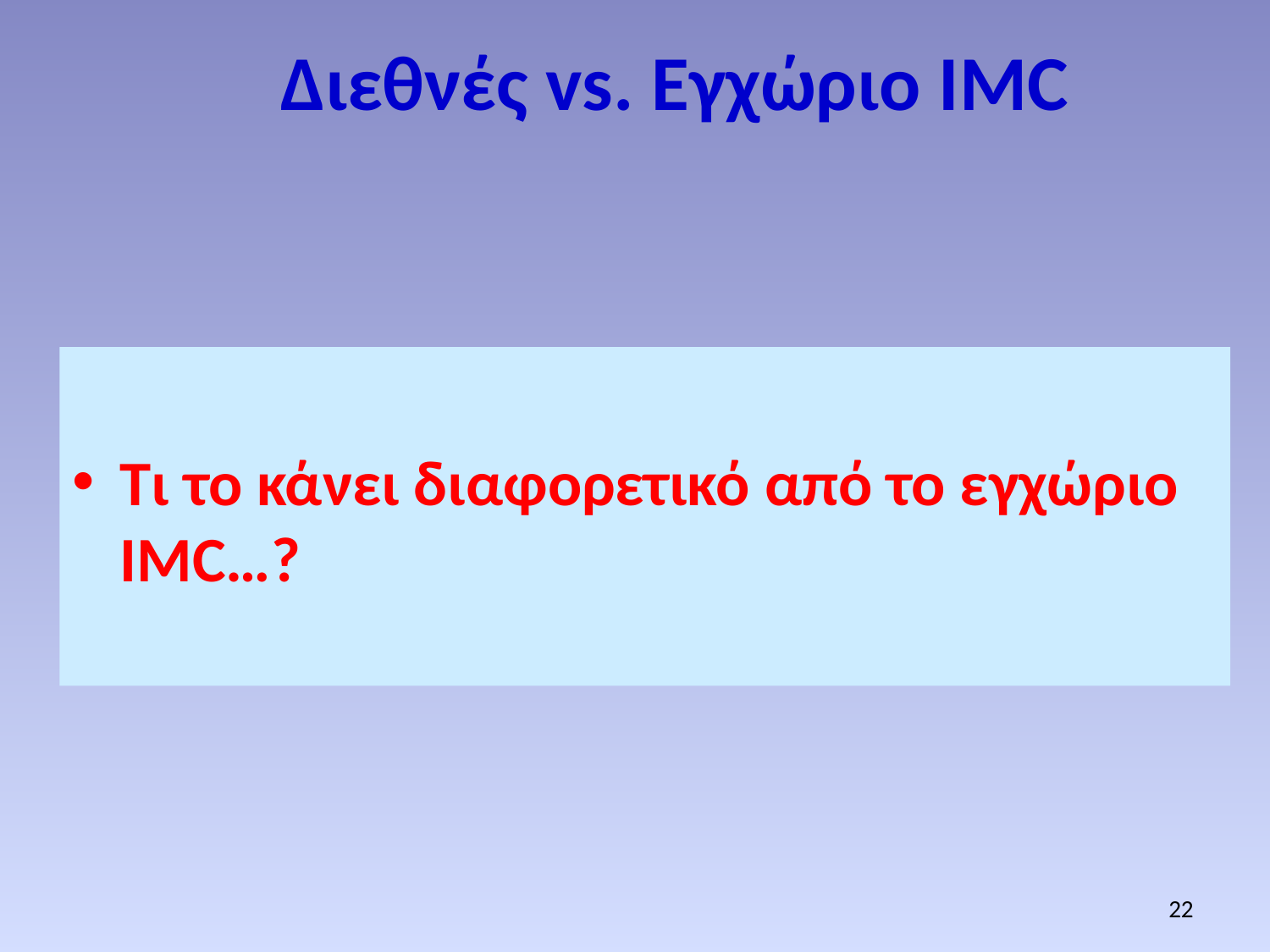

# Διεθνές vs. Εγχώριο IMC

Τι το κάνει διαφορετικό από το εγχώριο IMC…?
22